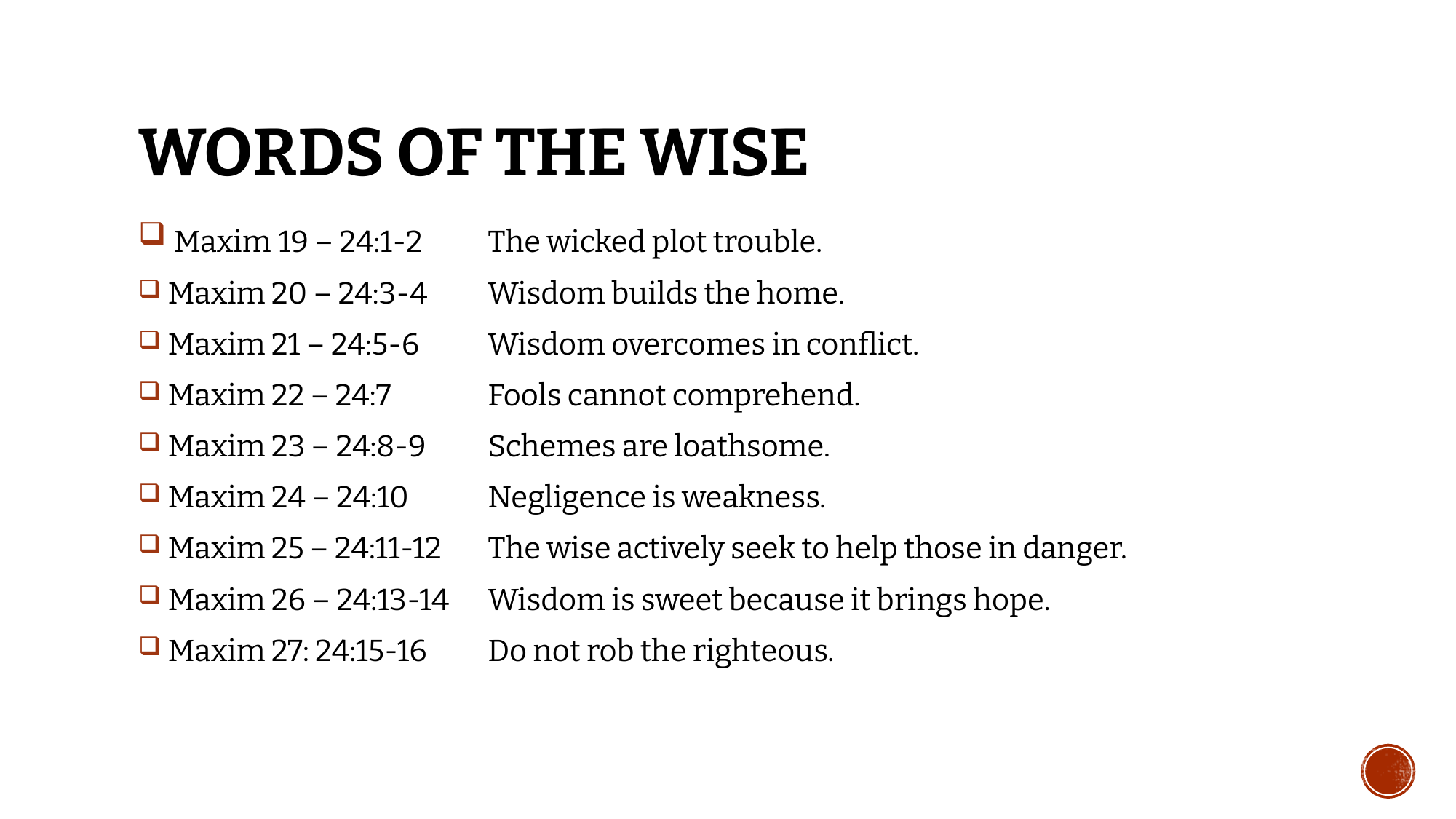

# WORDS OF THE WISE
 Maxim 19 – 24:1-2 	The wicked plot trouble.
 Maxim 20 – 24:3-4	Wisdom builds the home.
 Maxim 21 – 24:5-6	Wisdom overcomes in conflict.
 Maxim 22 – 24:7	Fools cannot comprehend.
 Maxim 23 – 24:8-9	Schemes are loathsome.
 Maxim 24 – 24:10	Negligence is weakness.
 Maxim 25 – 24:11-12	The wise actively seek to help those in danger.
 Maxim 26 – 24:13-14	Wisdom is sweet because it brings hope.
 Maxim 27: 24:15-16	Do not rob the righteous.